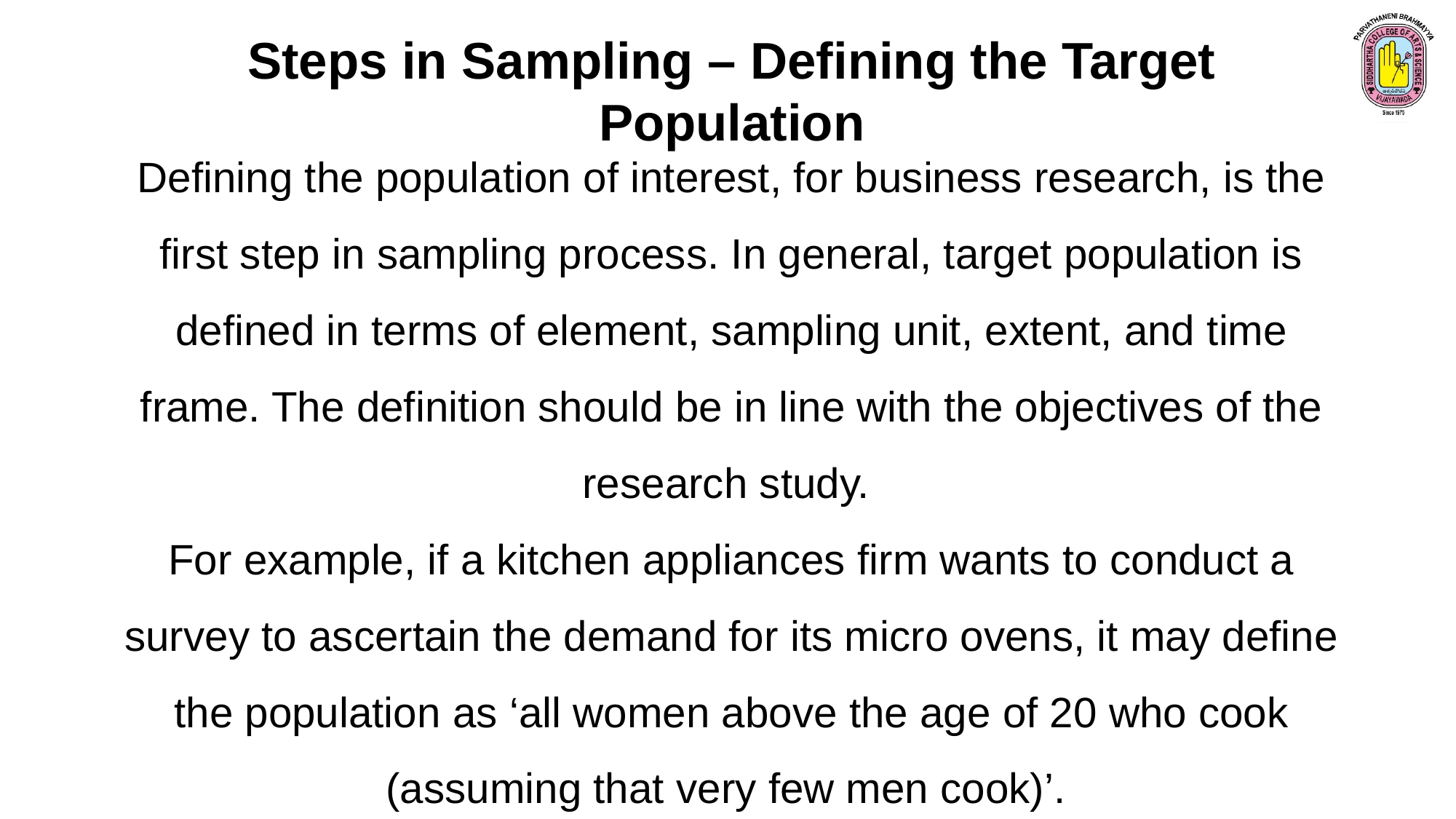

Steps in Sampling – Defining the Target Population
Defining the population of interest, for business research, is the first step in sampling process. In general, target population is defined in terms of element, sampling unit, extent, and time frame. The definition should be in line with the objectives of the research study.
For example, if a kitchen appliances firm wants to conduct a survey to ascertain the demand for its micro ovens, it may define the population as ‘all women above the age of 20 who cook (assuming that very few men cook)’.